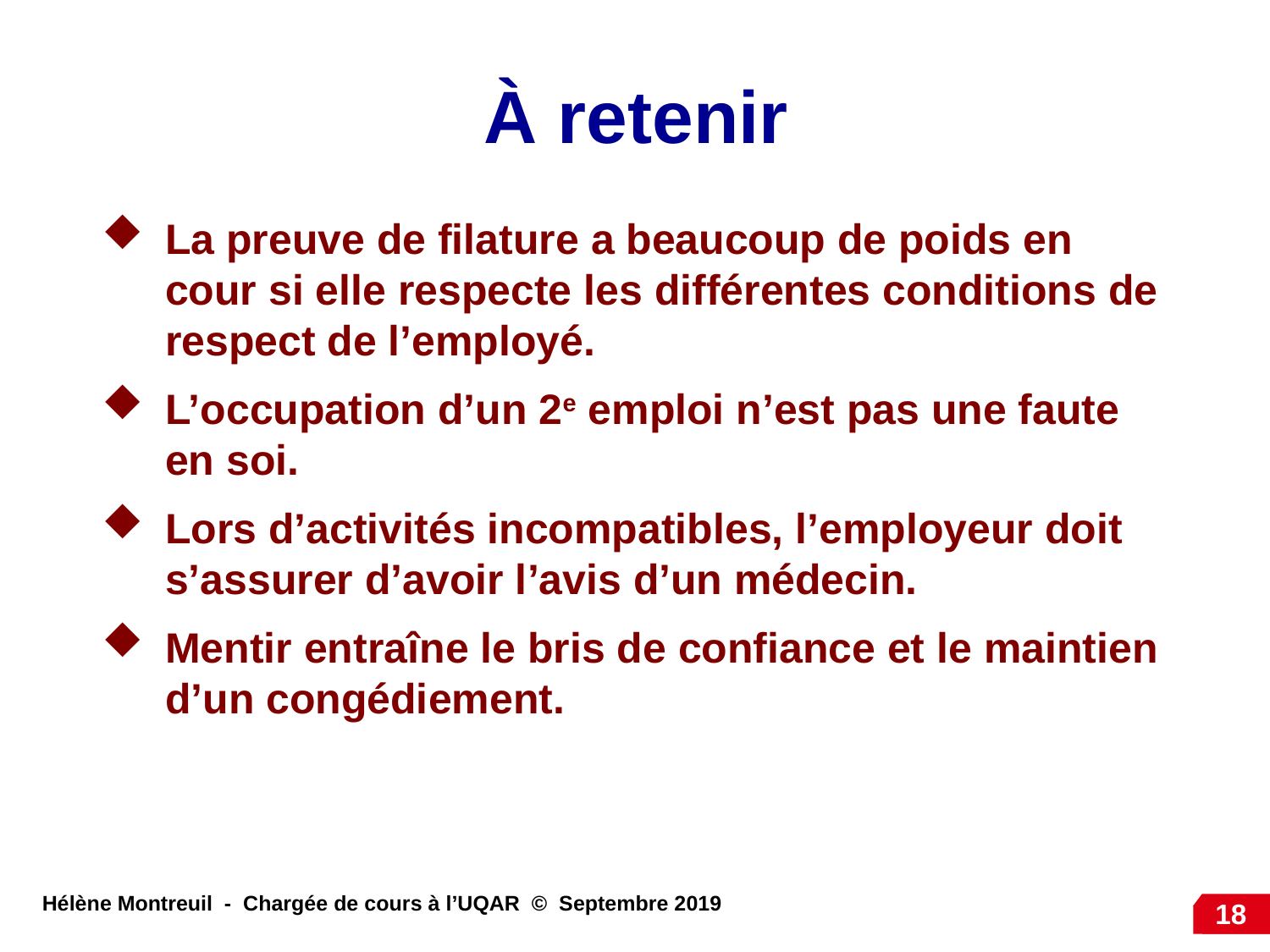

À retenir
La preuve de filature a beaucoup de poids en cour si elle respecte les différentes conditions de respect de l’employé.
L’occupation d’un 2e emploi n’est pas une faute en soi.
Lors d’activités incompatibles, l’employeur doit s’assurer d’avoir l’avis d’un médecin.
Mentir entraîne le bris de confiance et le maintien d’un congédiement.
18